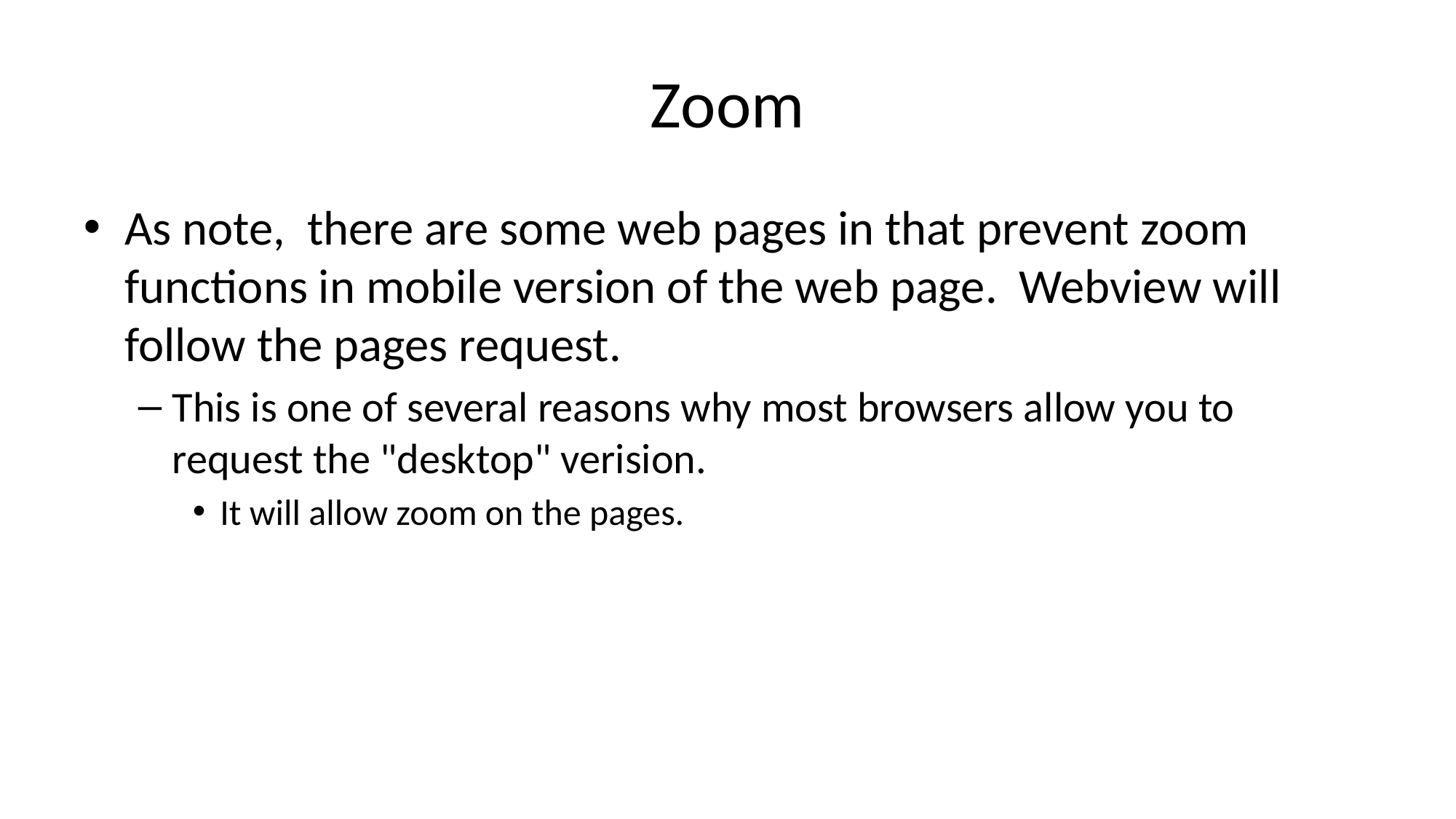

# Zoom
As note,  there are some web pages in that prevent zoom functions in mobile version of the web page.  Webview will follow the pages request.
This is one of several reasons why most browsers allow you to request the "desktop" verision.
It will allow zoom on the pages.